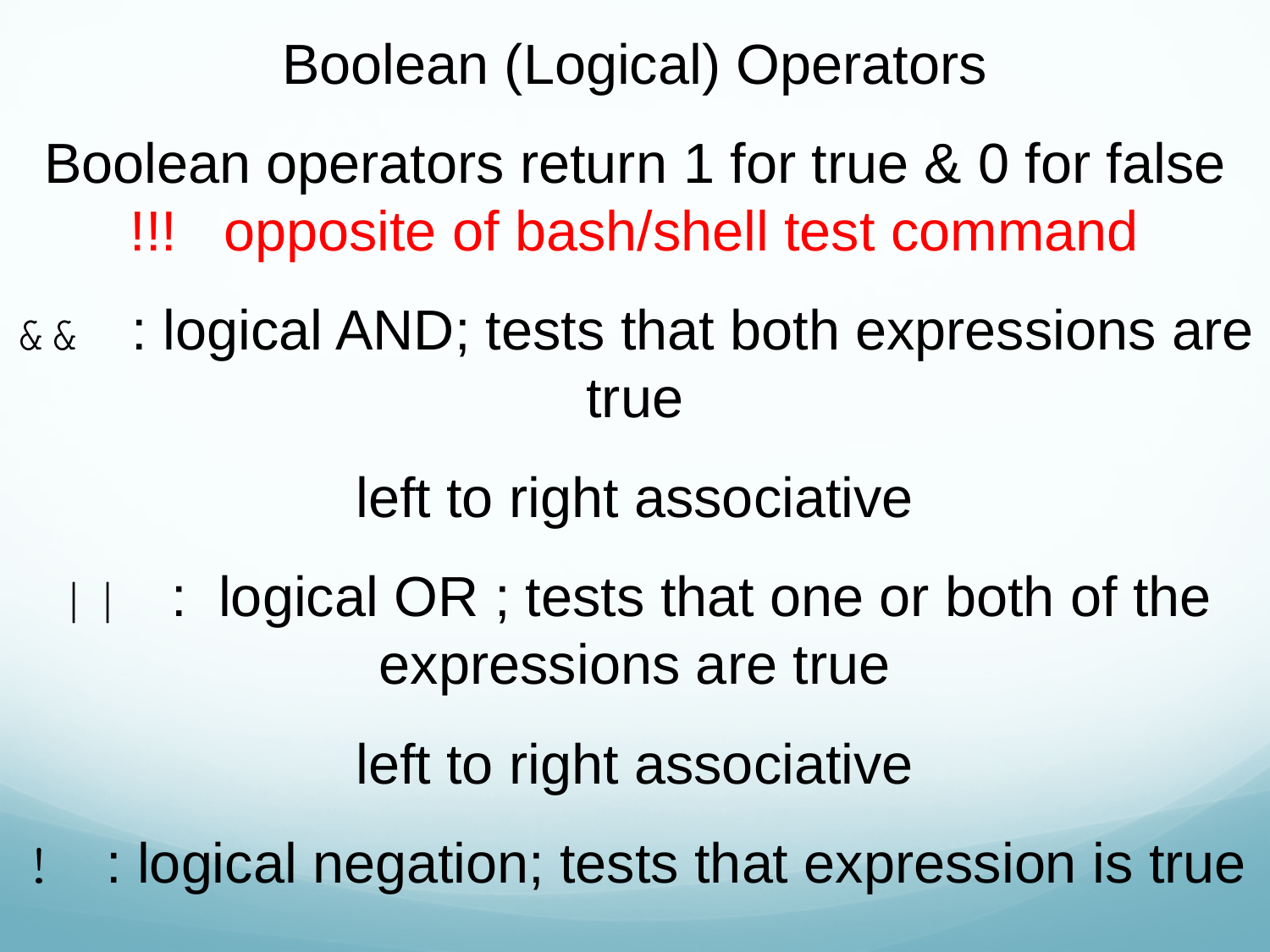

Boolean (Logical) Operators
Boolean operators return 1 for true & 0 for false
!!!   opposite of bash/shell test command
&&  : logical AND; tests that both expressions are true
left to right associative
||   :  logical OR ; tests that one or both of the expressions are true
left to right associative
!  : logical negation; tests that expression is true